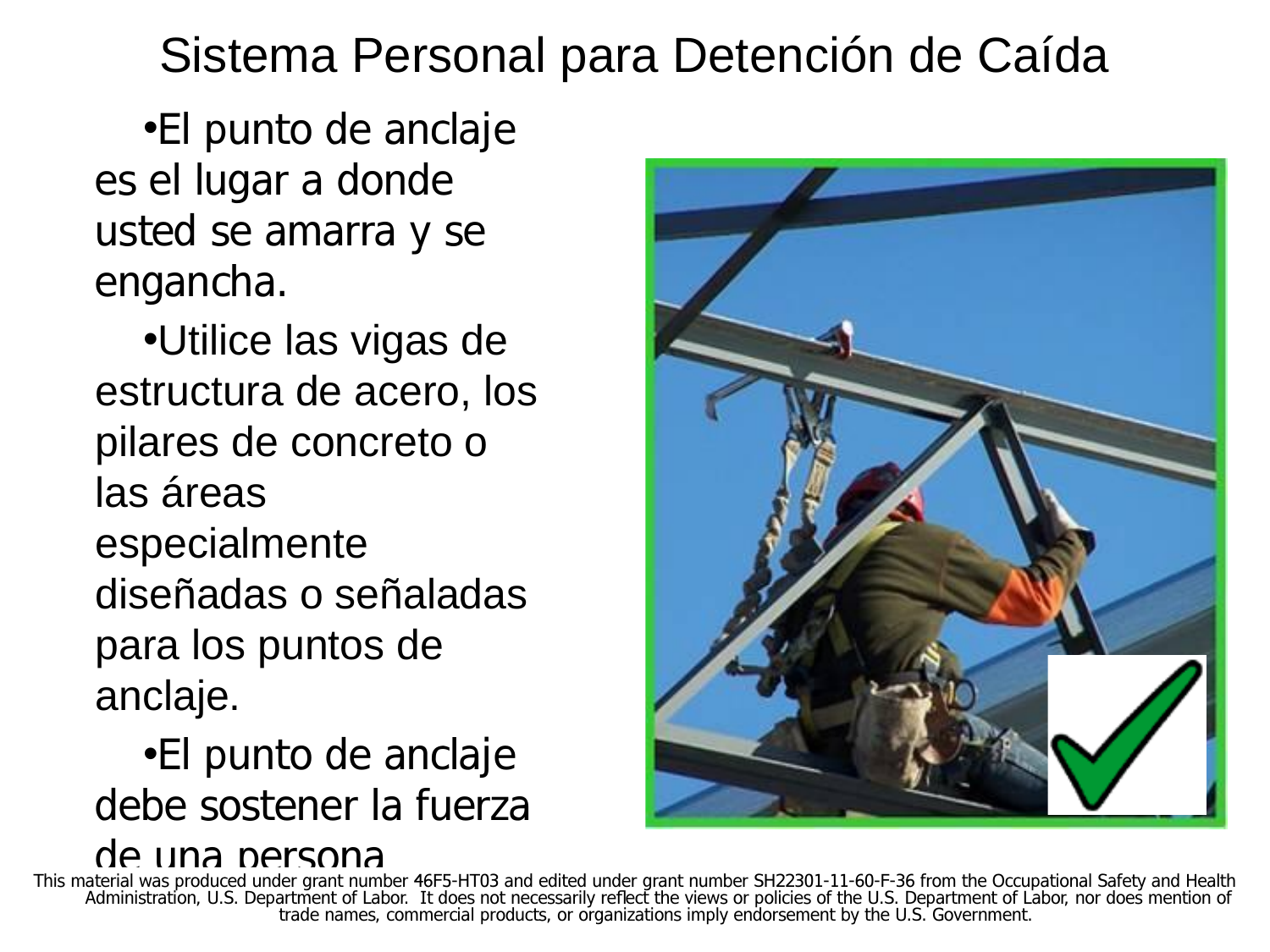

# Sistema Personal para Detención de Caída
El punto de anclaje es el lugar a donde usted se amarra y se engancha.
Utilice las vigas de estructura de acero, los pilares de concreto o las áreas especialmente diseñadas o señaladas para los puntos de anclaje.
El punto de anclaje debe sostener la fuerza de una persona mientras ésta cae.

This material was produced under grant number 46F5-HT03 and edited under grant number SH22301-11-60-F-36 from the Occupational Safety and Health Administration, U.S. Department of Labor.  It does not necessarily reflect the views or policies of the U.S. Department of Labor, nor does mention of trade names, commercial products, or organizations imply endorsement by the U.S. Government.